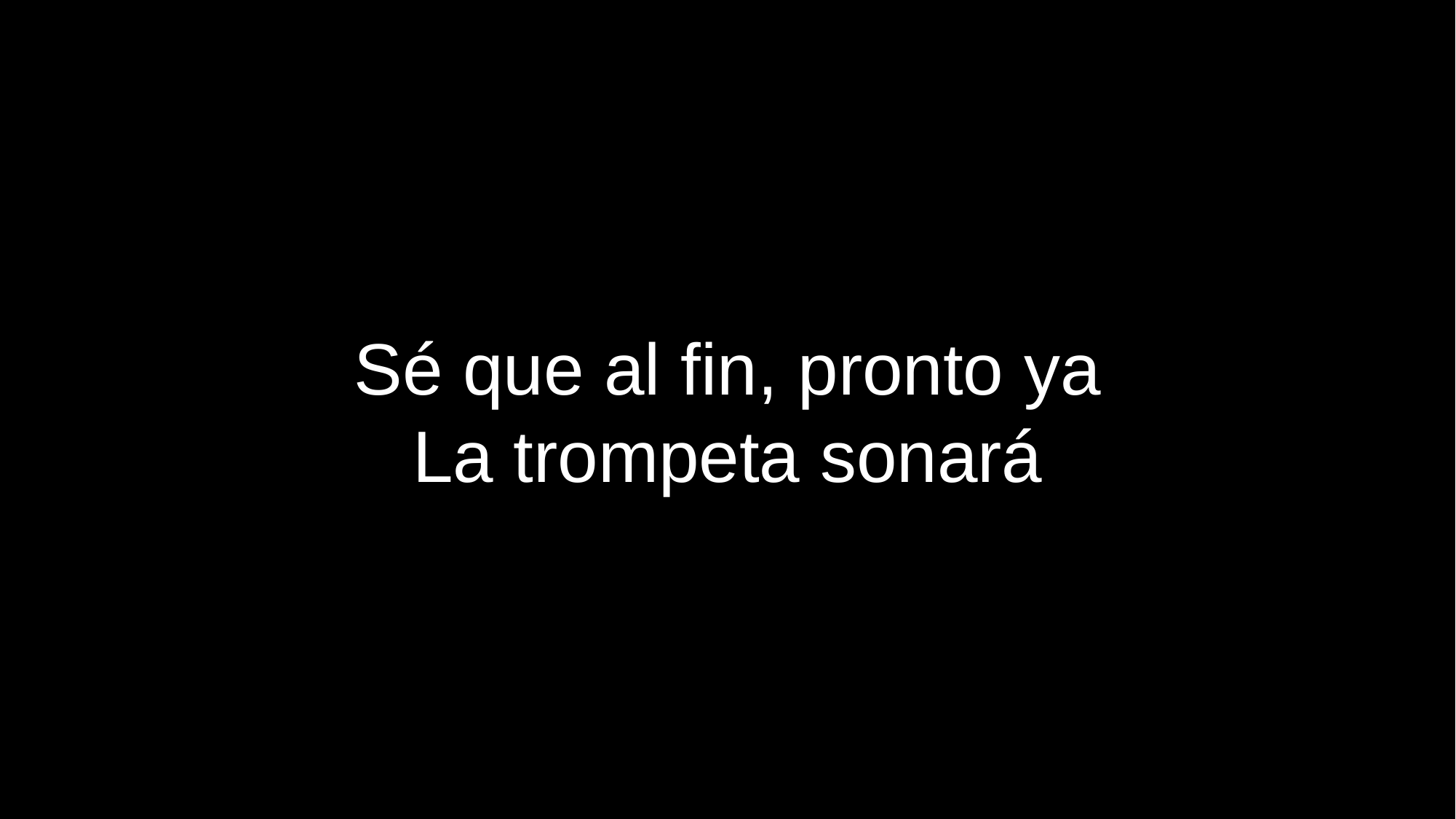

Sé que al fin, pronto ya
La trompeta sonará